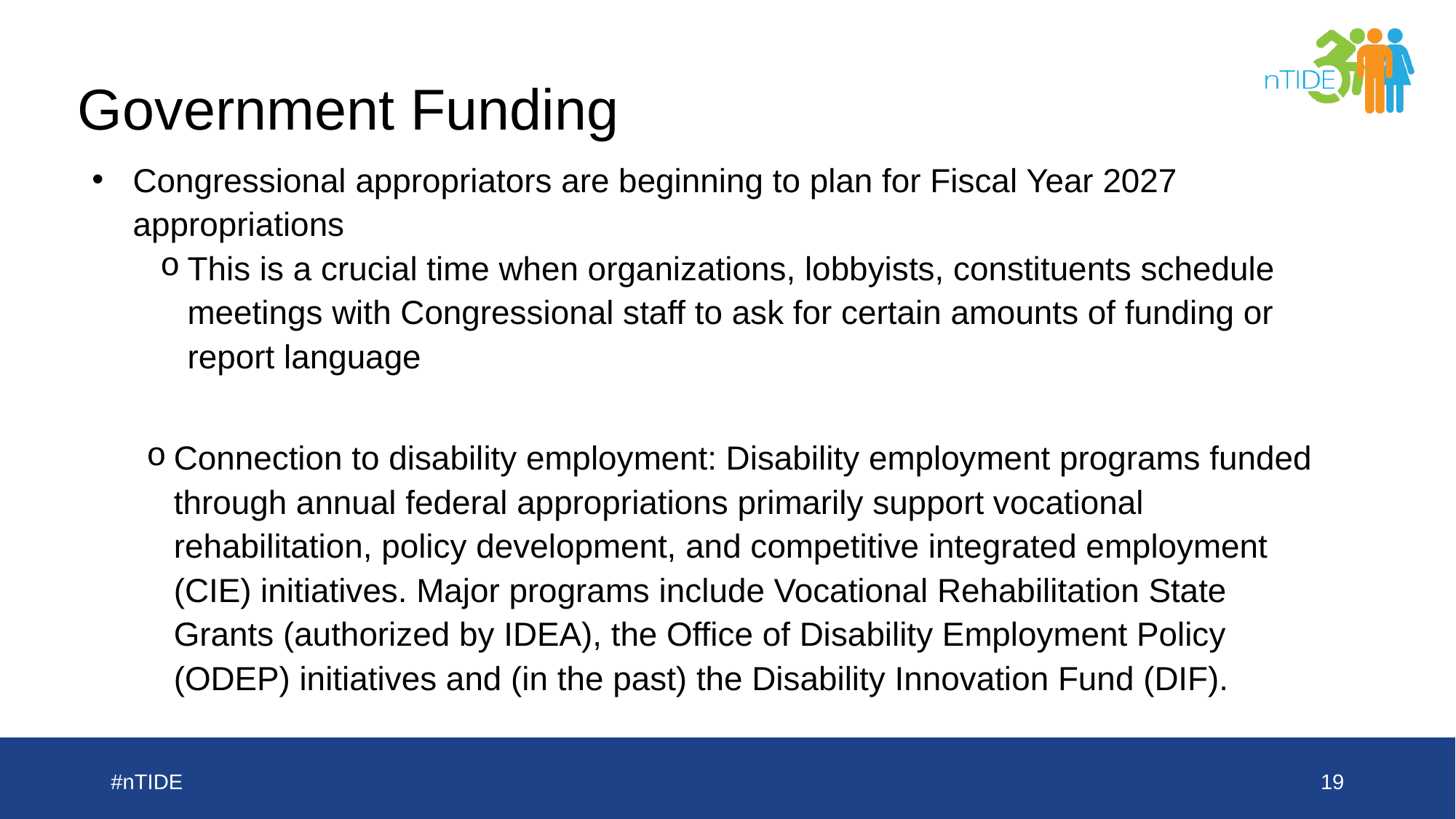

# Government Funding
Congressional appropriators are beginning to plan for Fiscal Year 2027 appropriations
This is a crucial time when organizations, lobbyists, constituents schedule meetings with Congressional staff to ask for certain amounts of funding or report language

Connection to disability employment: Disability employment programs funded through annual federal appropriations primarily support vocational rehabilitation, policy development, and competitive integrated employment (CIE) initiatives. Major programs include Vocational Rehabilitation State Grants (authorized by IDEA), the Office of Disability Employment Policy (ODEP) initiatives and (in the past) the Disability Innovation Fund (DIF).
#nTIDE
19